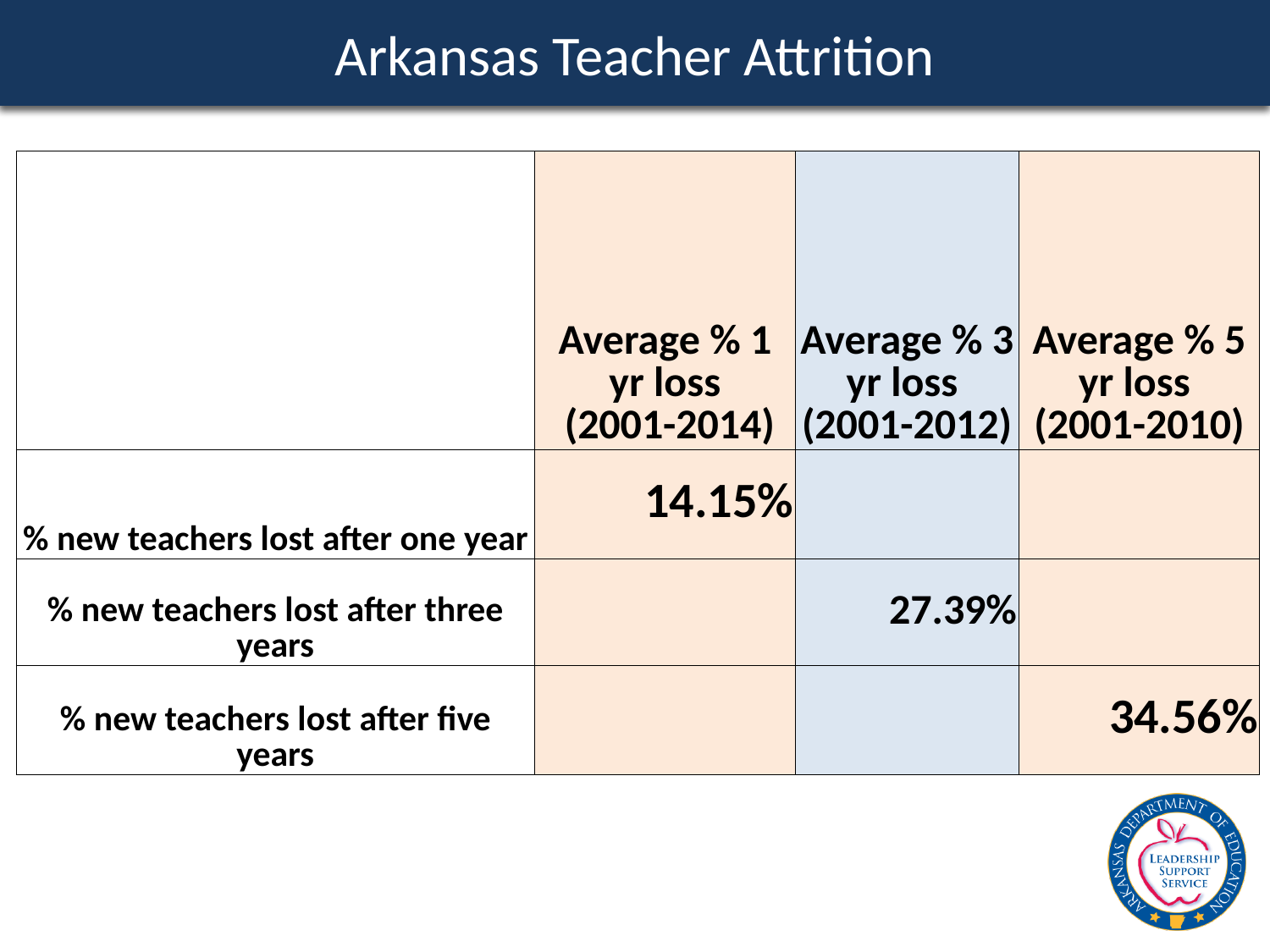

Arkansas Teacher Attrition
|  | Average % 1 yr loss (2001-2014) | Average % 3 yr loss (2001-2012) | Average % 5 yr loss (2001-2010) |
| --- | --- | --- | --- |
| % new teachers lost after one year | 14.15% |  |  |
| % new teachers lost after three years |  | 27.39% |  |
| % new teachers lost after five years |  |  | 34.56% |